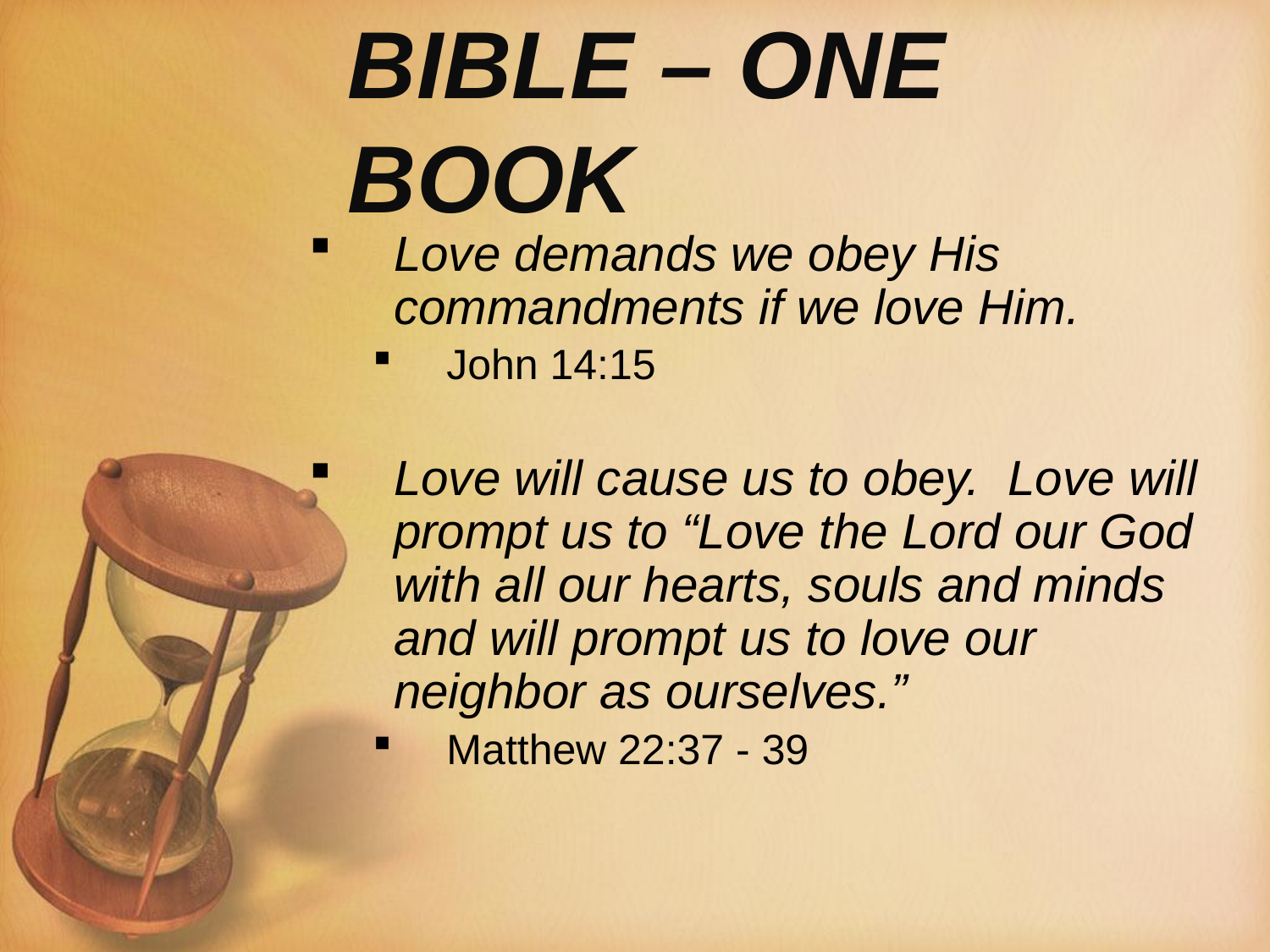

# BIBLE – ONE BOOK
Love demands we obey His commandments if we love Him.
John 14:15

Love will cause us to obey.  Love will prompt us to “Love the Lord our God with all our hearts, souls and minds and will prompt us to love our neighbor as ourselves.”
Matthew 22:37 - 39